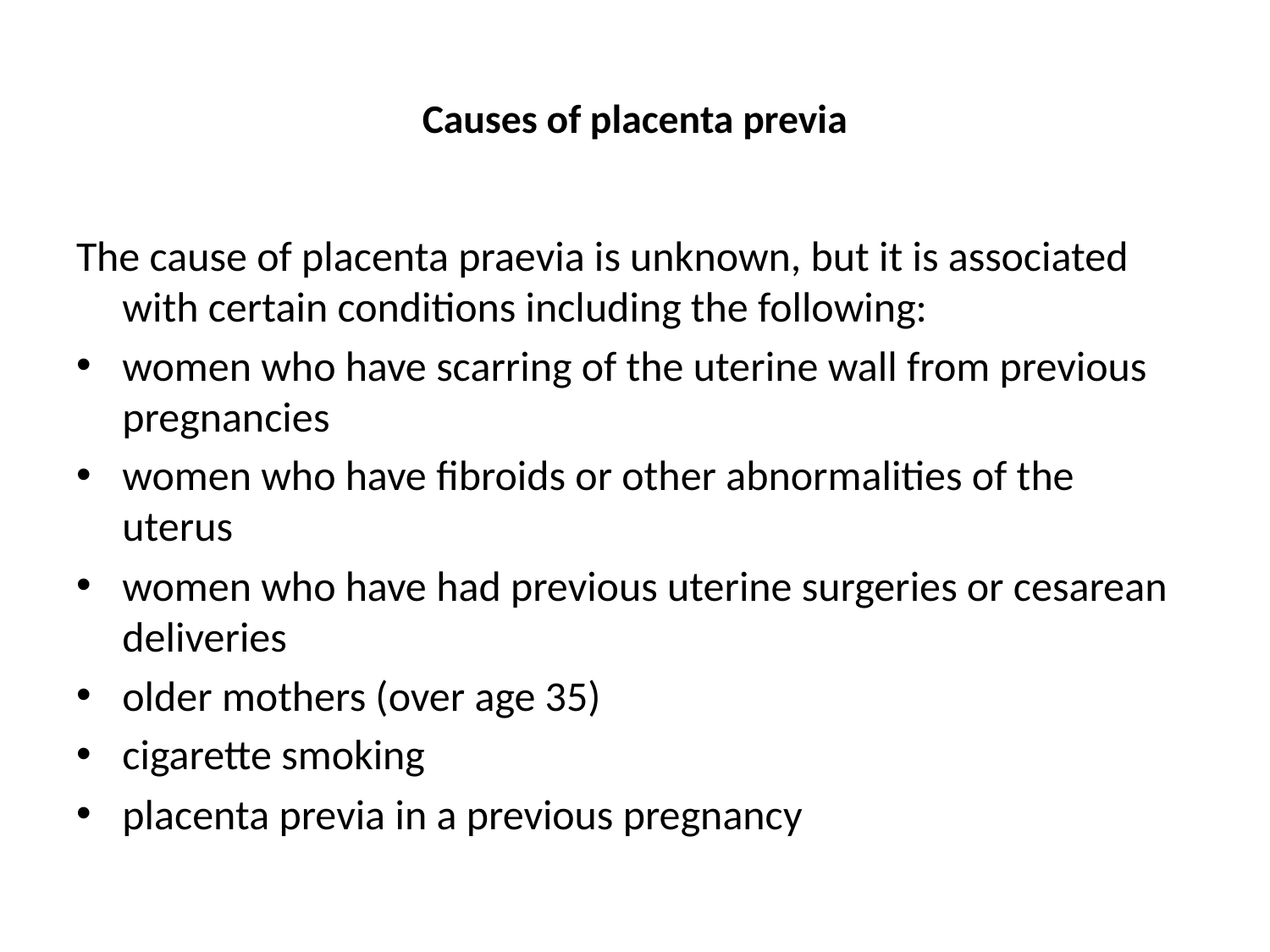

# Causes of placenta previa
The cause of placenta praevia is unknown, but it is associated with certain conditions including the following:
women who have scarring of the uterine wall from previous pregnancies
women who have fibroids or other abnormalities of the uterus
women who have had previous uterine surgeries or cesarean deliveries
older mothers (over age 35)
cigarette smoking
placenta previa in a previous pregnancy